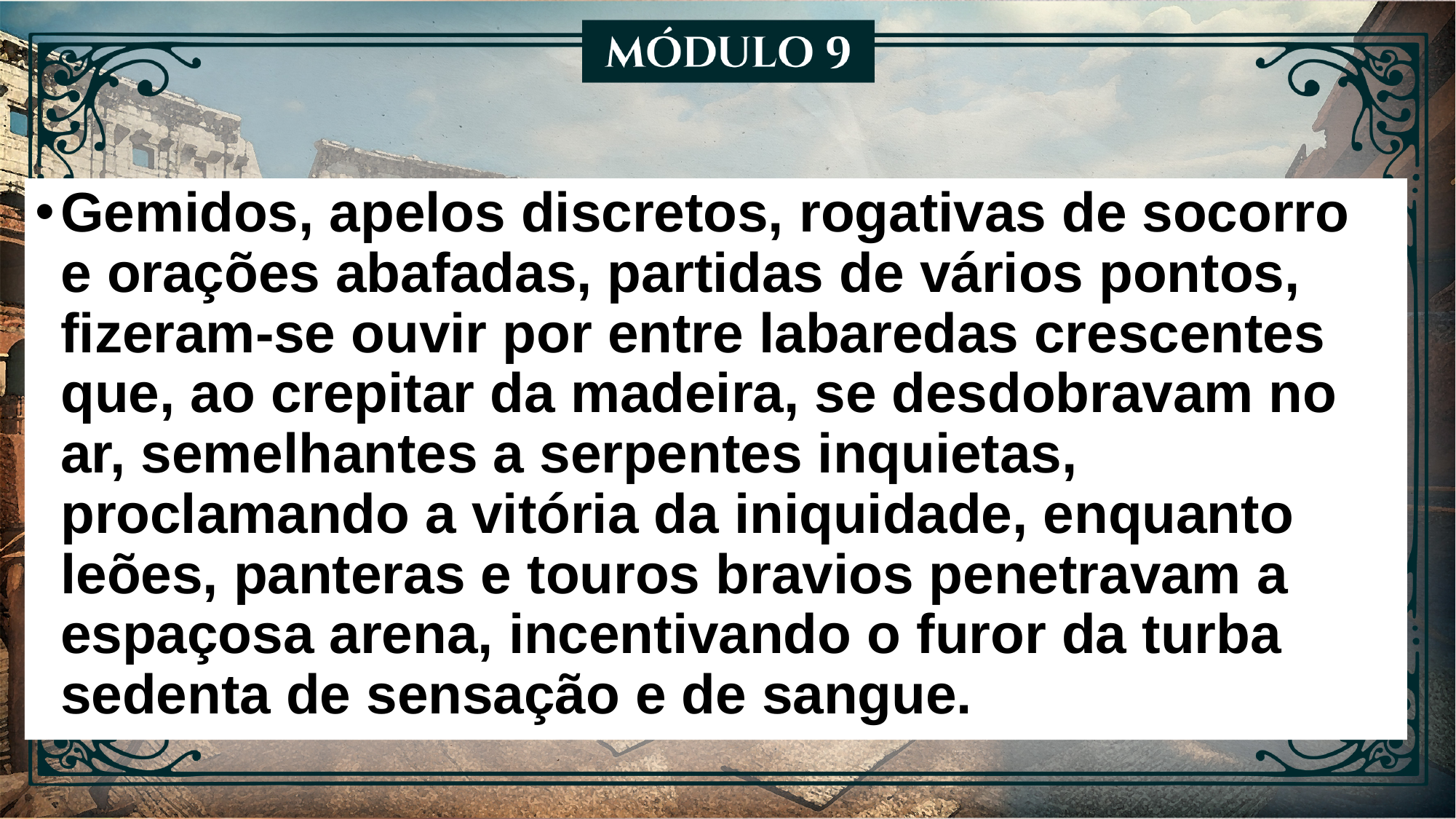

Gemidos, apelos discretos, rogativas de socorro e orações abafadas, partidas de vários pontos, fizeram-se ouvir por entre labaredas crescentes que, ao crepitar da madeira, se desdobravam no ar, semelhantes a serpentes inquietas, proclamando a vitória da iniquidade, enquanto leões, panteras e touros bravios penetravam a espaçosa arena, incentivando o furor da turba sedenta de sensação e de sangue.